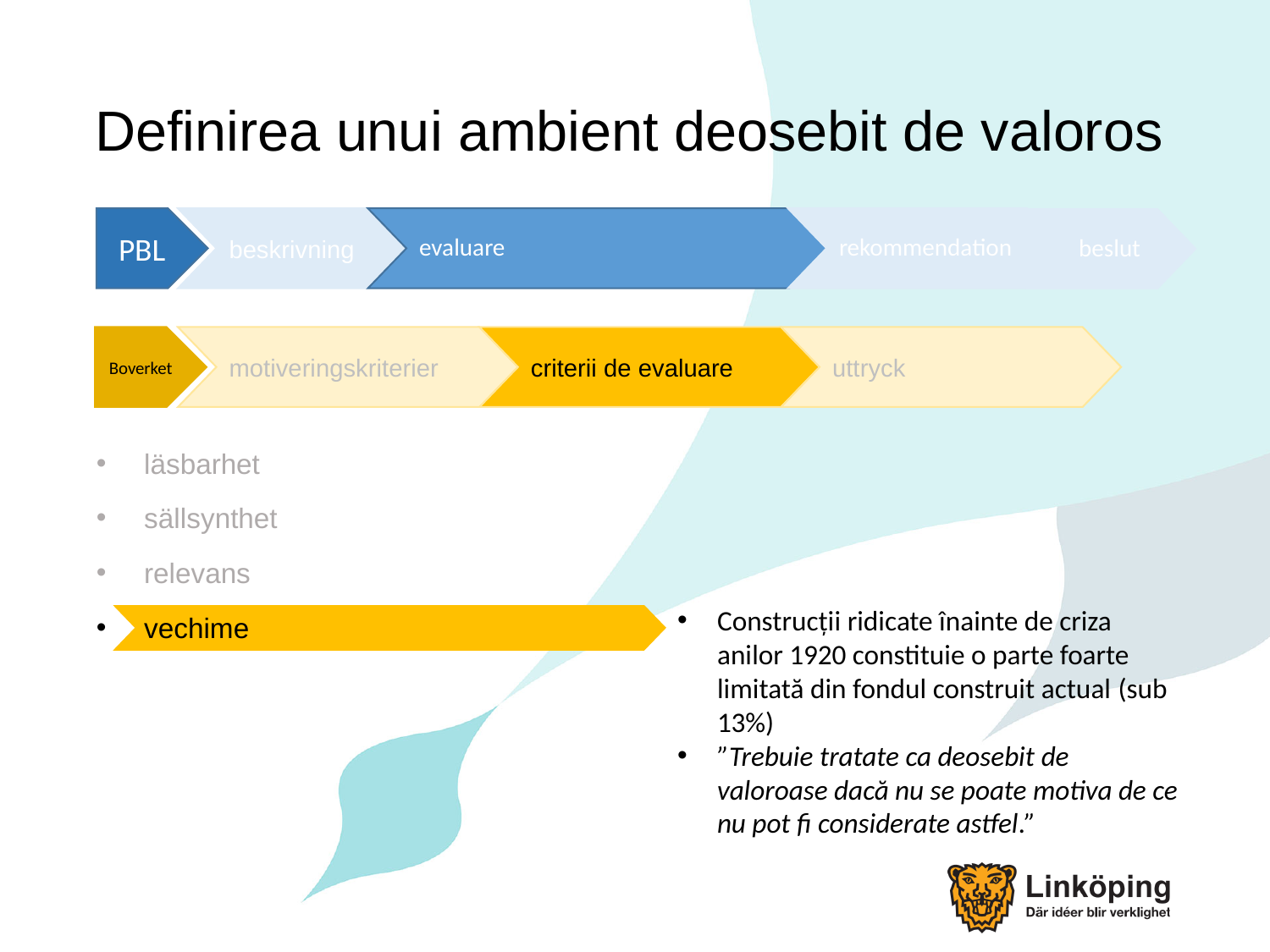

# Definirea unui ambient deosebit de valoros
PBL
beskrivning
evaluare
rekommendation
beslut
Boverket
motiveringskriterier
criterii de evaluare
uttryck

Construcții ridicate înainte de criza anilor 1920 constituie o parte foarte limitată din fondul construit actual (sub 13%)
”Trebuie tratate ca deosebit de valoroase dacă nu se poate motiva de ce nu pot fi considerate astfel.”

läsbarhet
sällsynthet
relevans
vechime